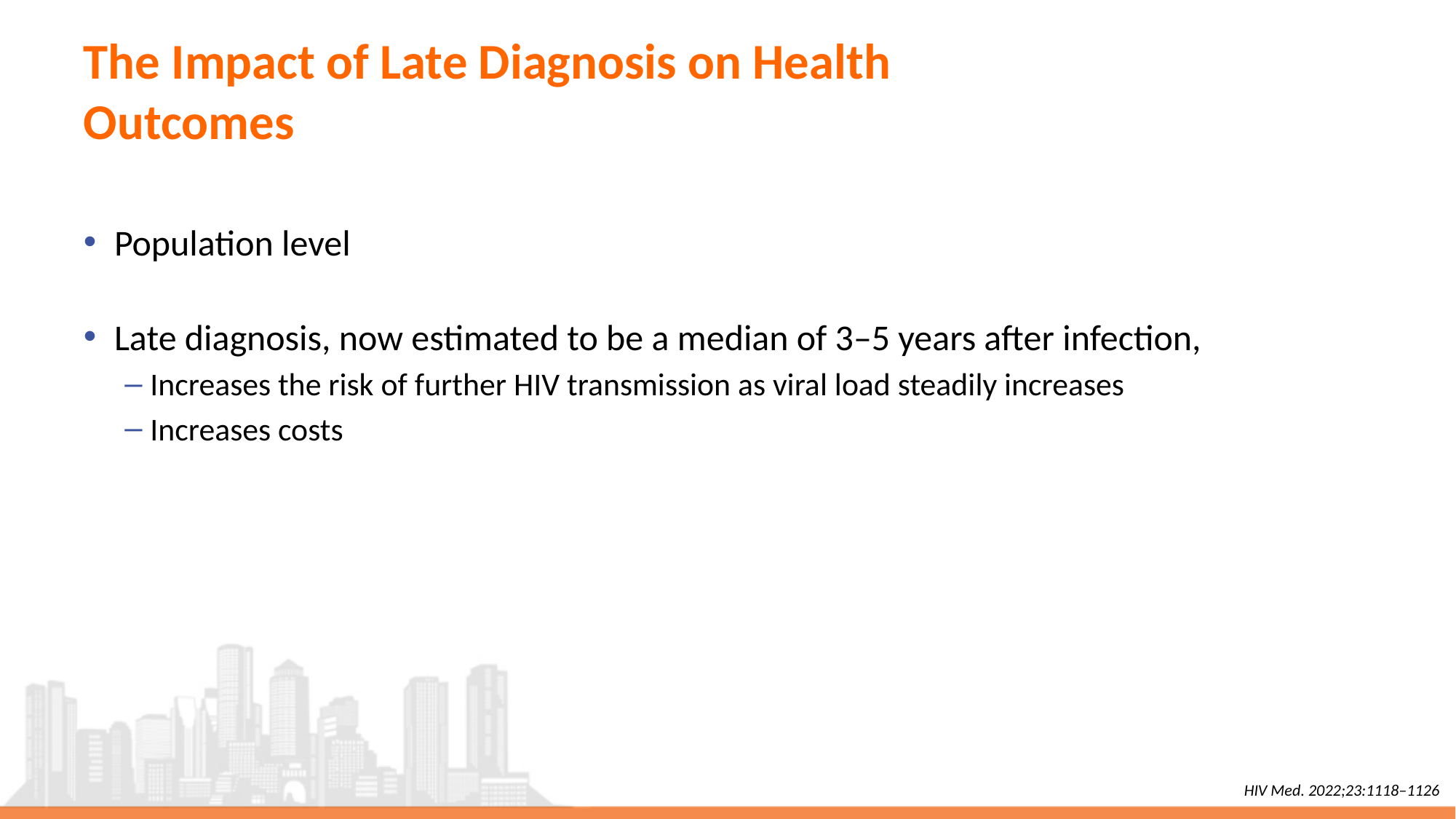

# The Impact of Late Diagnosis on Health Outcomes
Population level
Late diagnosis, now estimated to be a median of 3–5 years after infection,
Increases the risk of further HIV transmission as viral load steadily increases
Increases costs

HIV Med. 2022;23:1118–1126